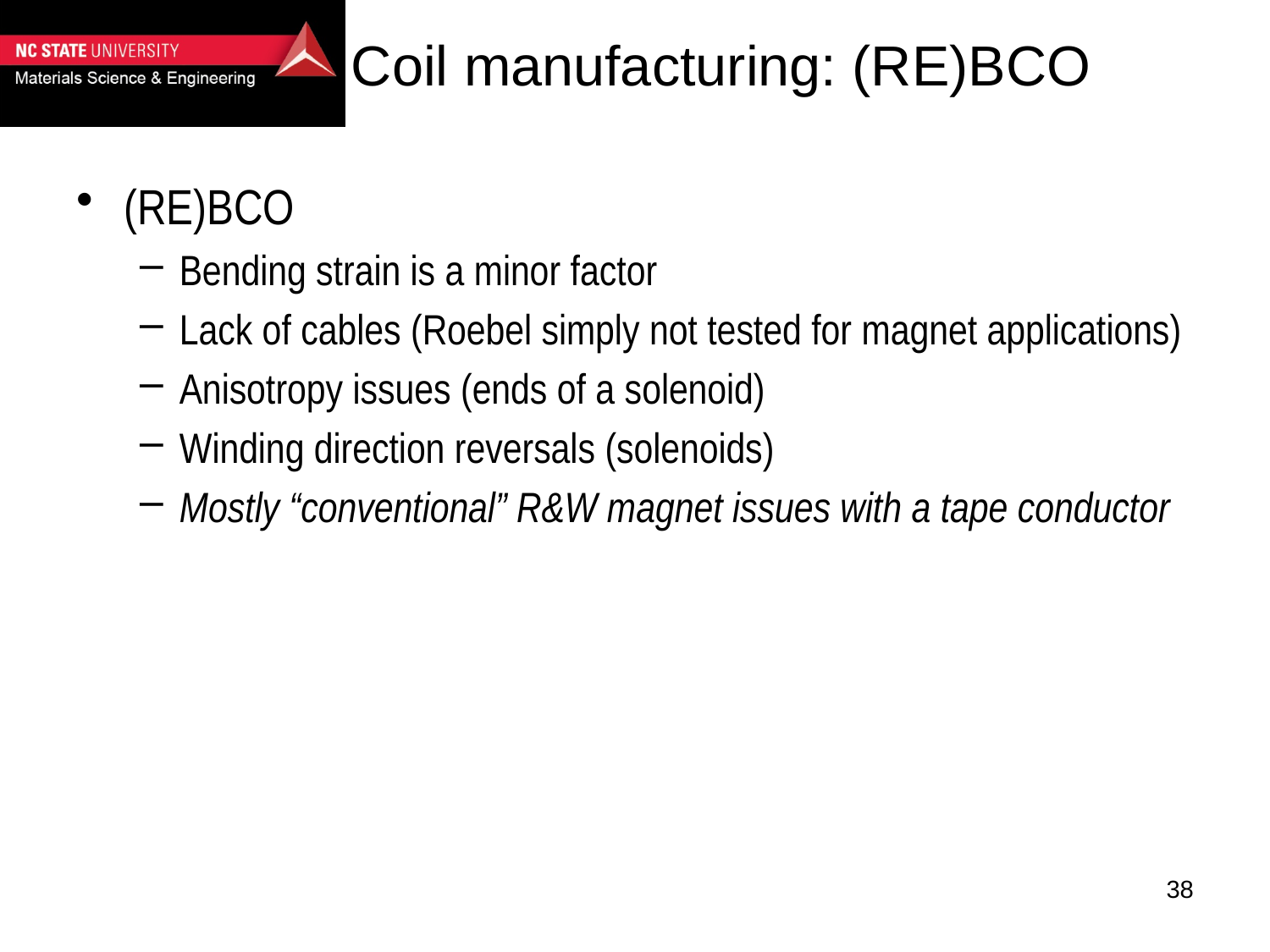

# Coil manufacturing: (RE)BCO
(RE)BCO
Bending strain is a minor factor
Lack of cables (Roebel simply not tested for magnet applications)
Anisotropy issues (ends of a solenoid)
Winding direction reversals (solenoids)
Mostly “conventional” R&W magnet issues with a tape conductor
38